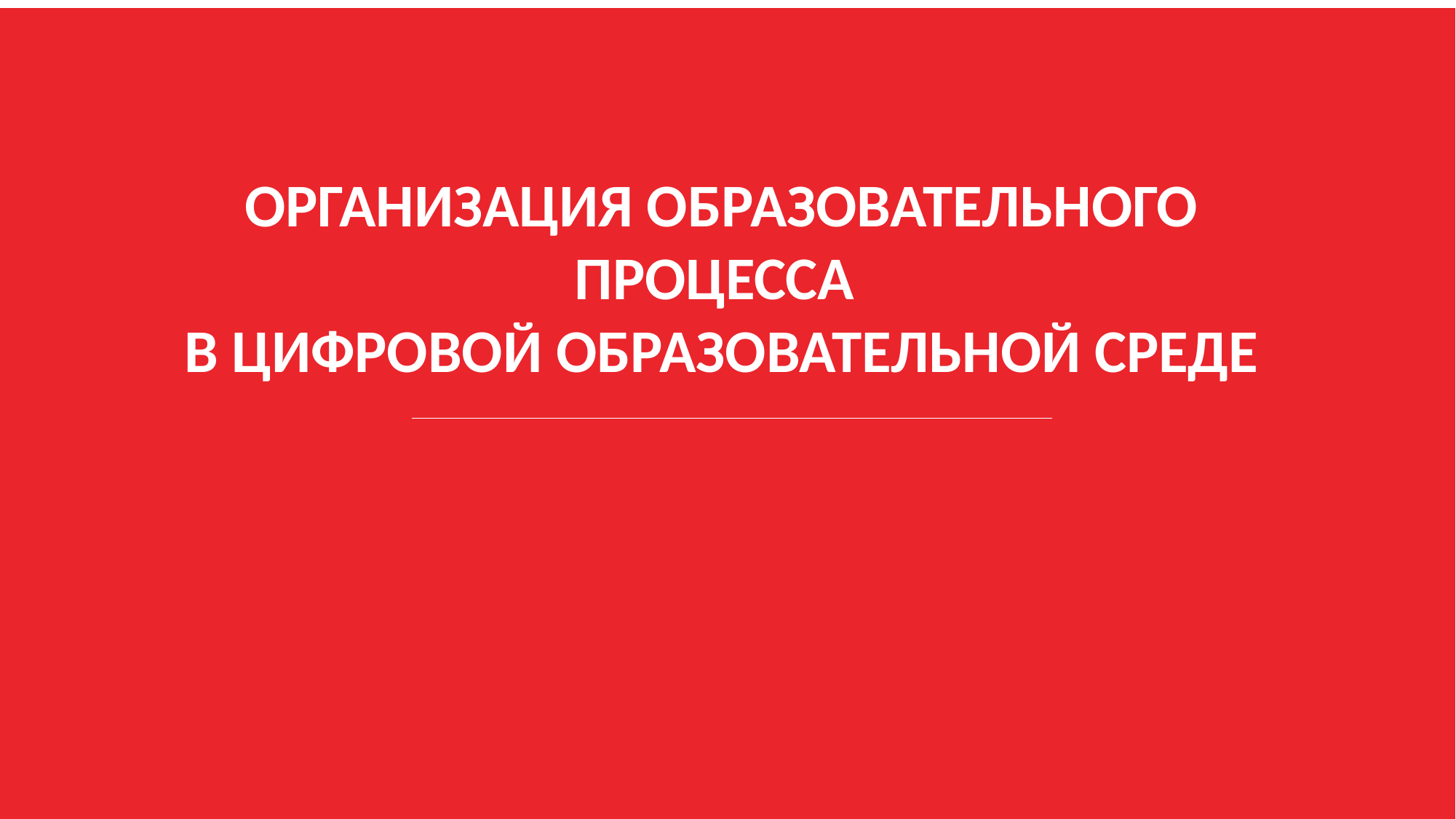

ОРГАНИЗАЦИЯ ОБРАЗОВАТЕЛЬНОГО ПРОЦЕССА
В ЦИФРОВОЙ ОБРАЗОВАТЕЛЬНОЙ СРЕДЕ